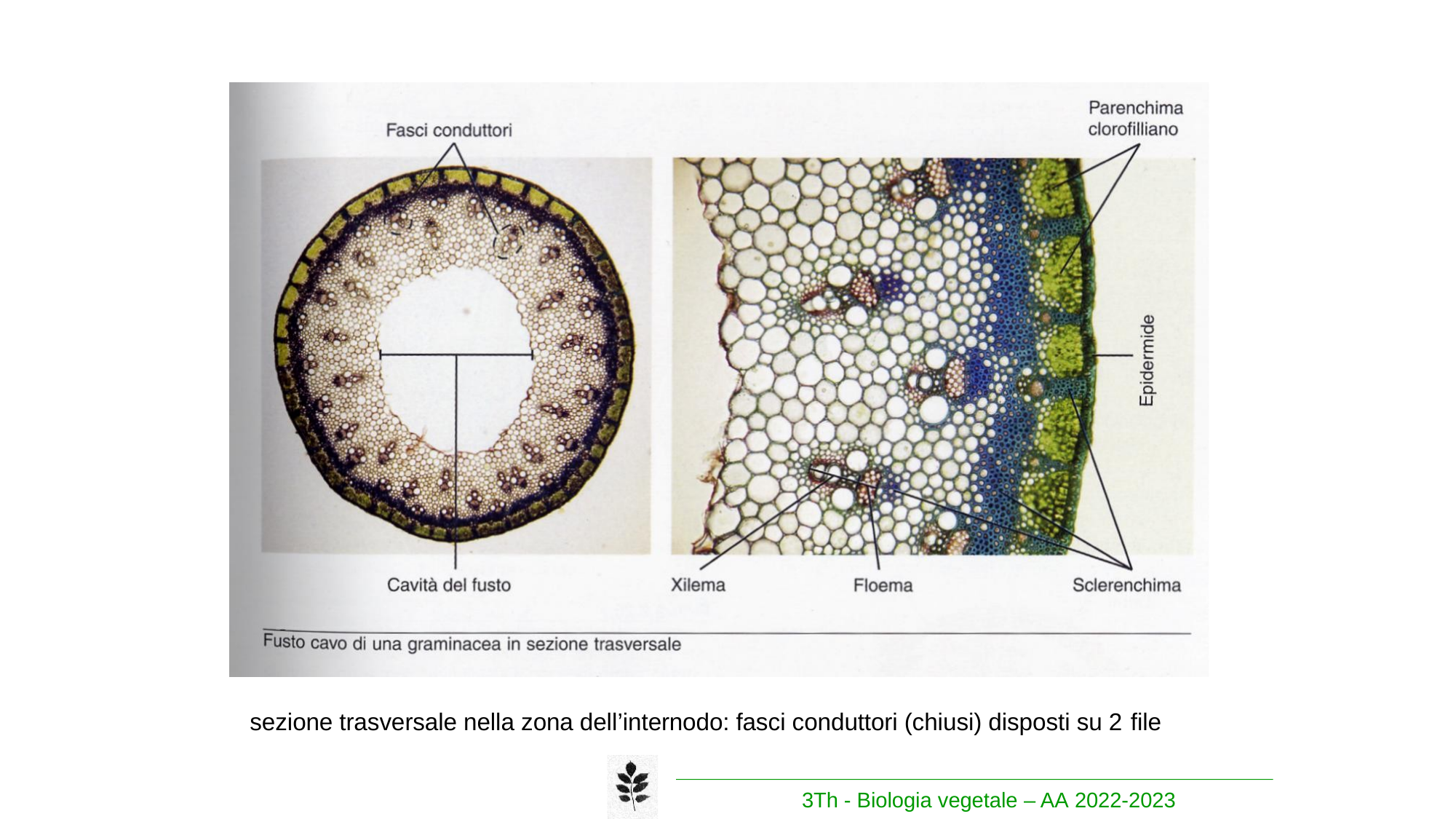

sezione trasversale nella zona dell’internodo: fasci conduttori (chiusi) disposti su 2 file

3Th - Biologia vegetale – AA 2022-2023